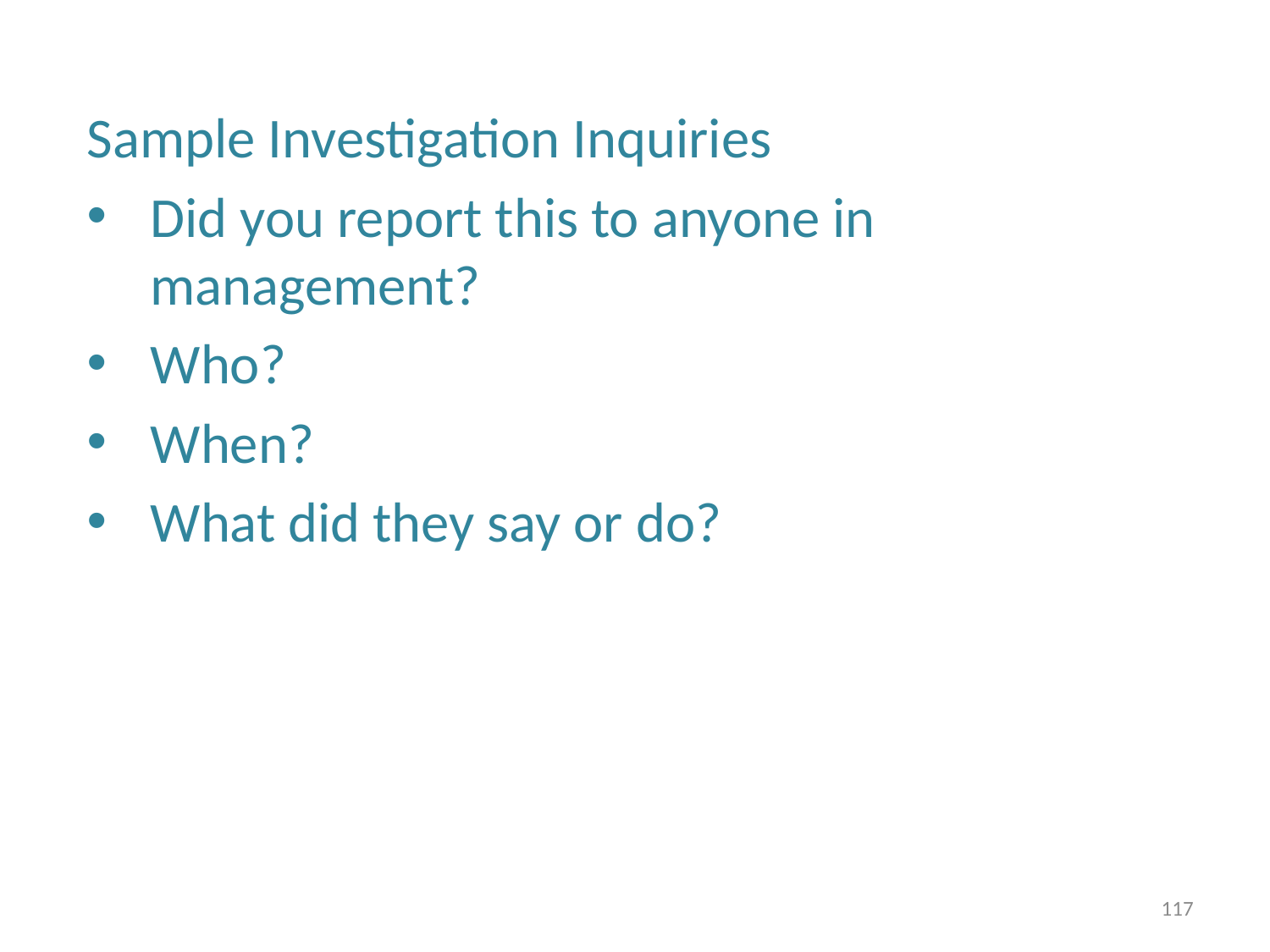

Sample Investigation Inquiries
Did you report this to anyone in management?
Who?
When?
What did they say or do?
117